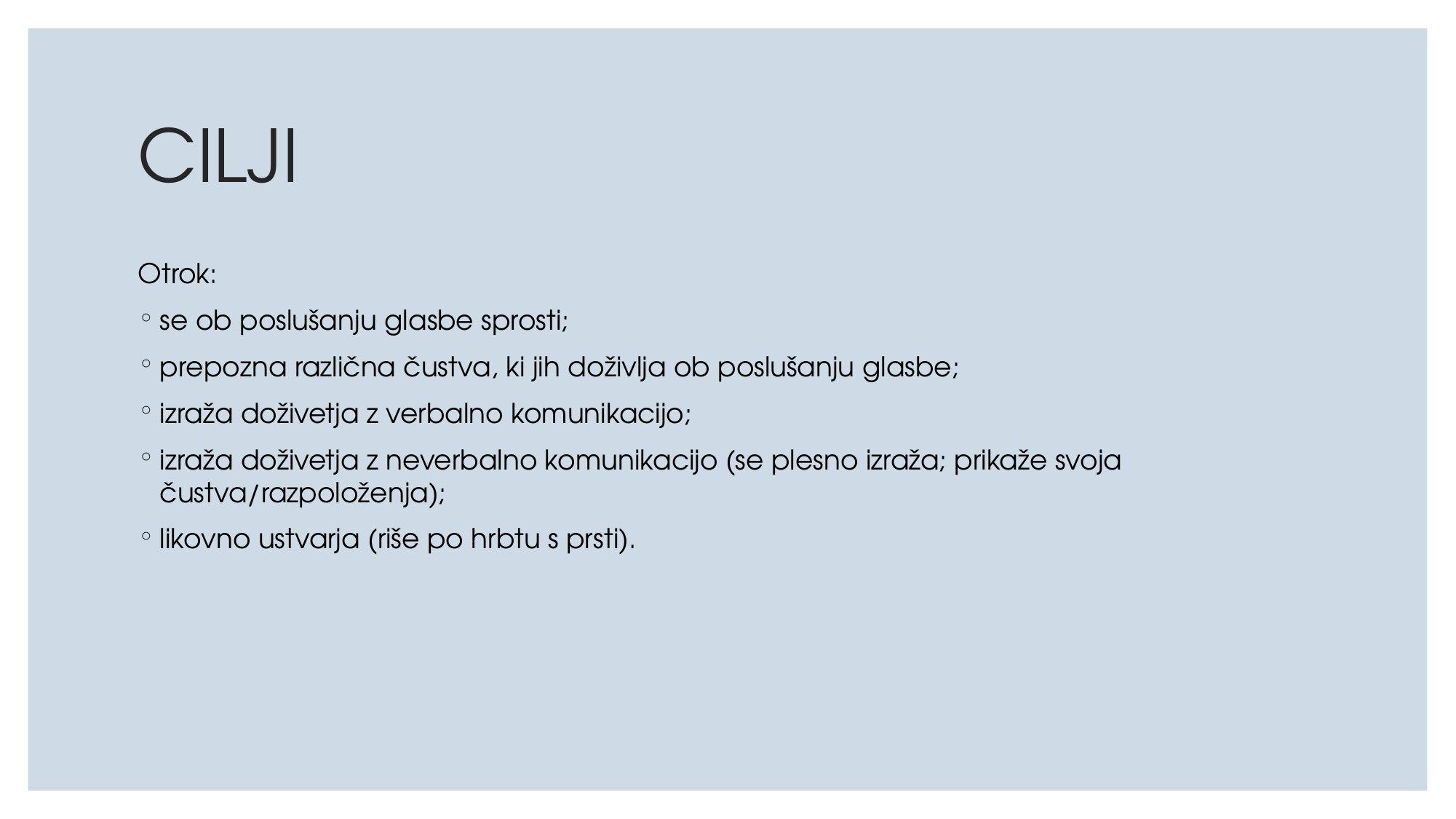

# CILJI
Otrok:
se ob poslušanju glasbe sprosti;
prepozna različna čustva, ki jih doživlja ob poslušanju glasbe;
izraža doživetja z verbalno komunikacijo;
izraža doživetja z neverbalno komunikacijo (se plesno izraža; prikaže svoja čustva/razpoloženja);
likovno ustvarja (riše po hrbtu s prsti).